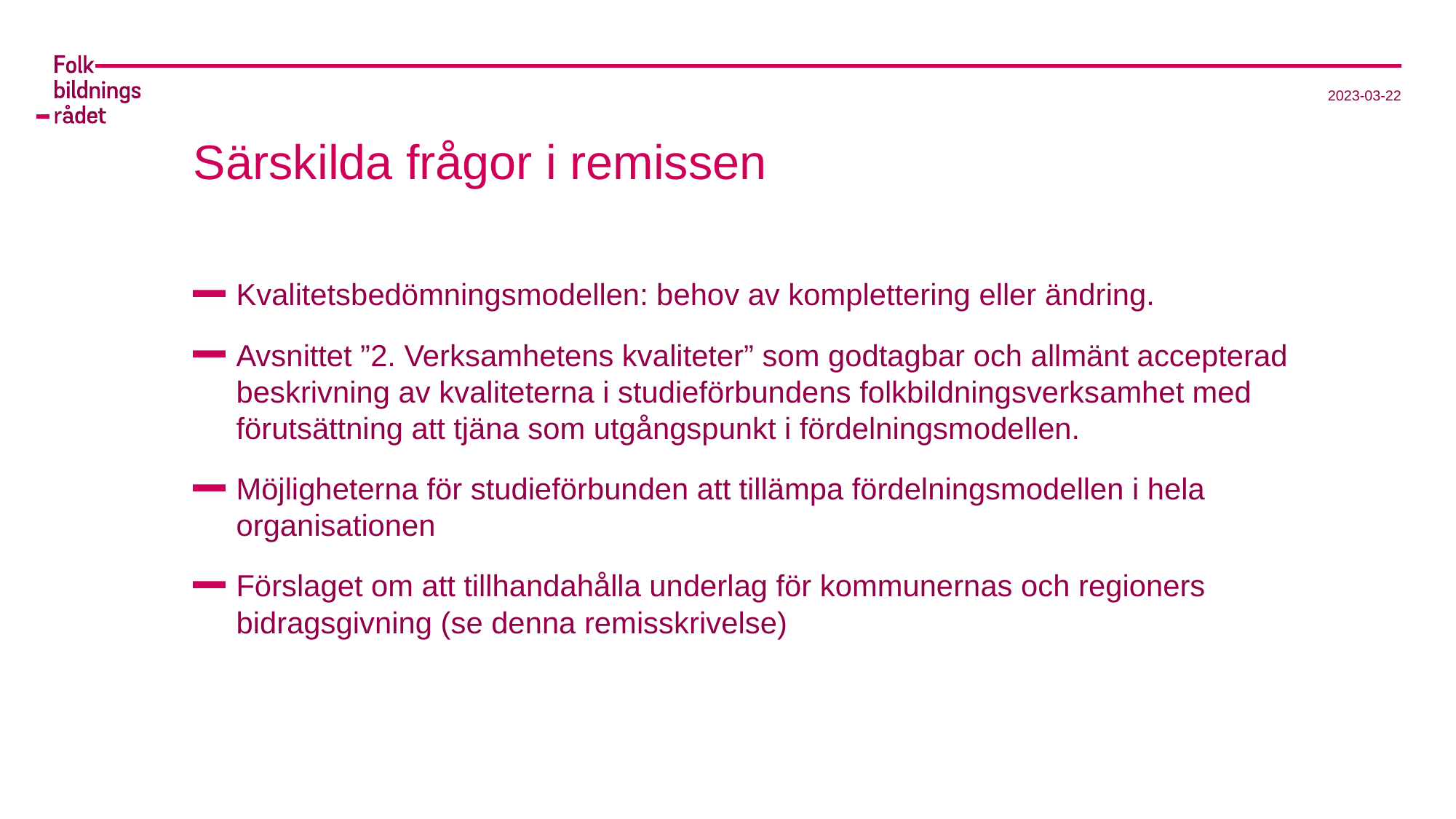

2023-03-22
# Särskilda frågor i remissen
Kvalitetsbedömningsmodellen: behov av komplettering eller ändring.
Avsnittet ”2. Verksamhetens kvaliteter” som godtagbar och allmänt accepterad beskrivning av kvaliteterna i studieförbundens folkbildningsverksamhet med förutsättning att tjäna som utgångspunkt i fördelningsmodellen.
Möjligheterna för studieförbunden att tillämpa fördelningsmodellen i hela organisationen
Förslaget om att tillhandahålla underlag för kommunernas och regioners bidragsgivning (se denna remisskrivelse)